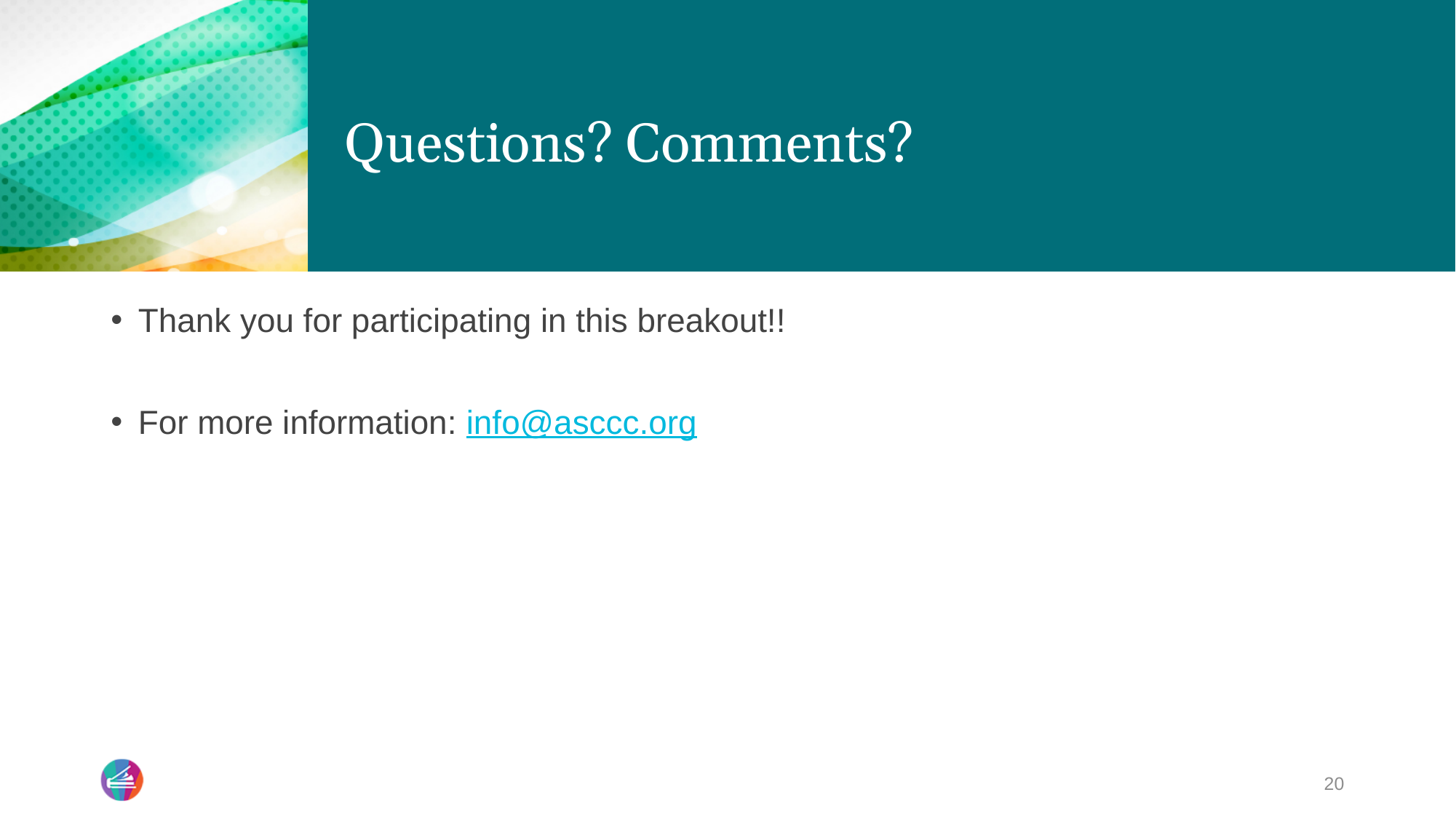

# Questions? Comments?
Thank you for participating in this breakout!!

For more information: info@asccc.org

20